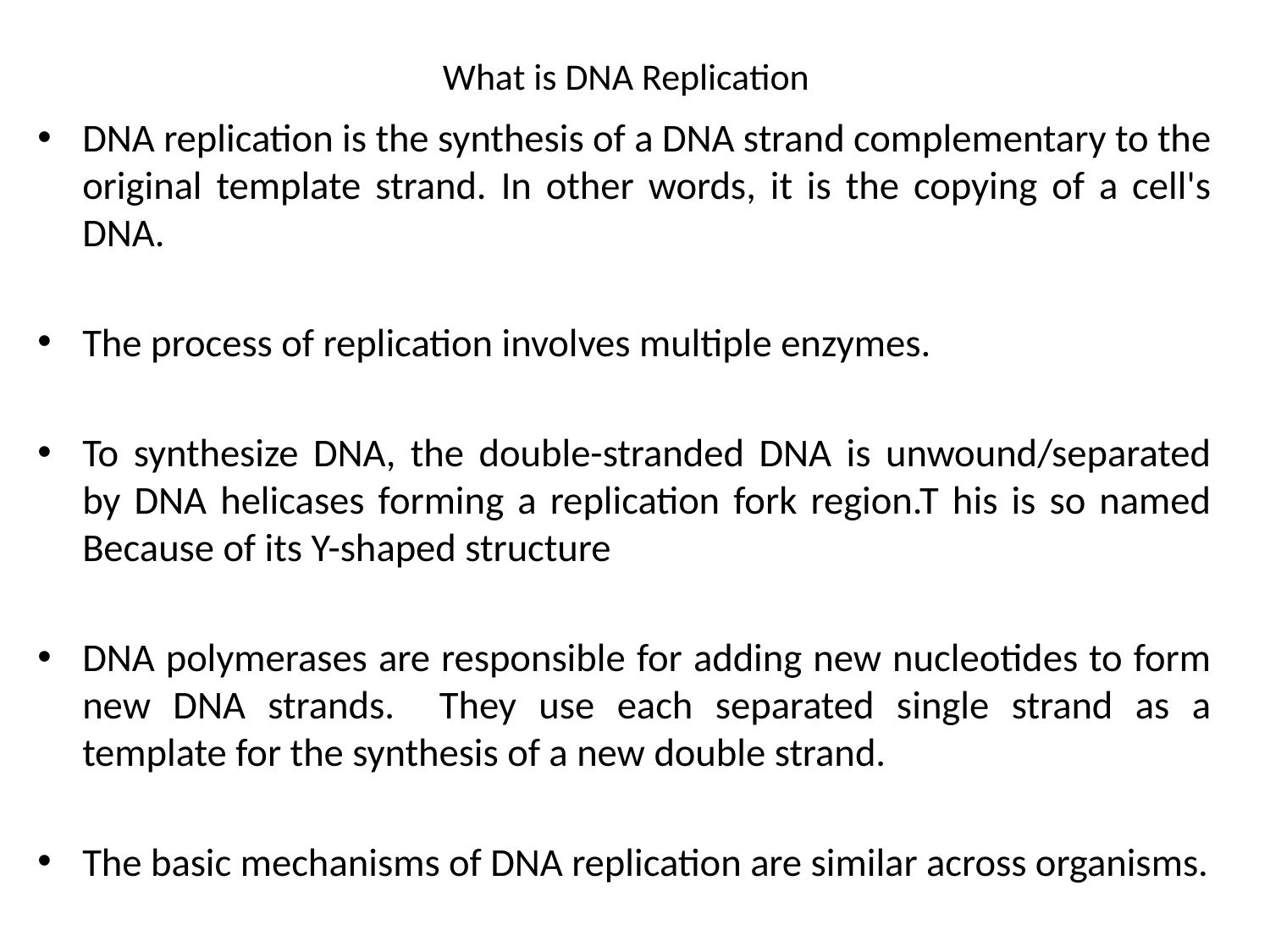

# What is DNA Replication
DNA replication is the synthesis of a DNA strand complementary to the original template strand. In other words, it is the copying of a cell's DNA.

The process of replication involves multiple enzymes.

To synthesize DNA, the double-stranded DNA is unwound/separated by DNA helicases forming a replication fork region.T his is so named Because of its Y-shaped structure

DNA polymerases are responsible for adding new nucleotides to form new DNA strands.  They use each separated single strand as a template for the synthesis of a new double strand.

The basic mechanisms of DNA replication are similar across organisms.